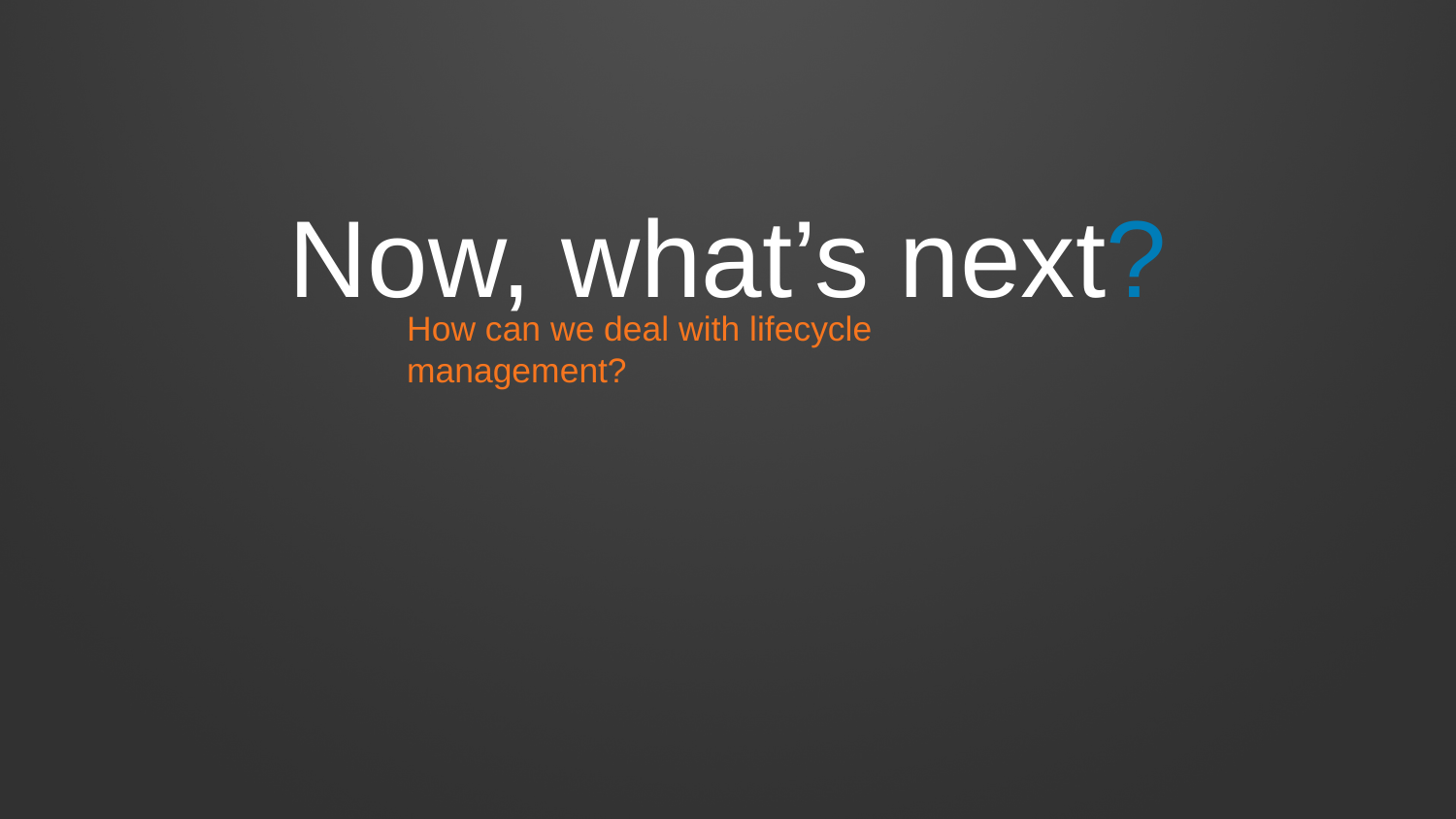

Now, what’s next?
How can we deal with lifecycle management?